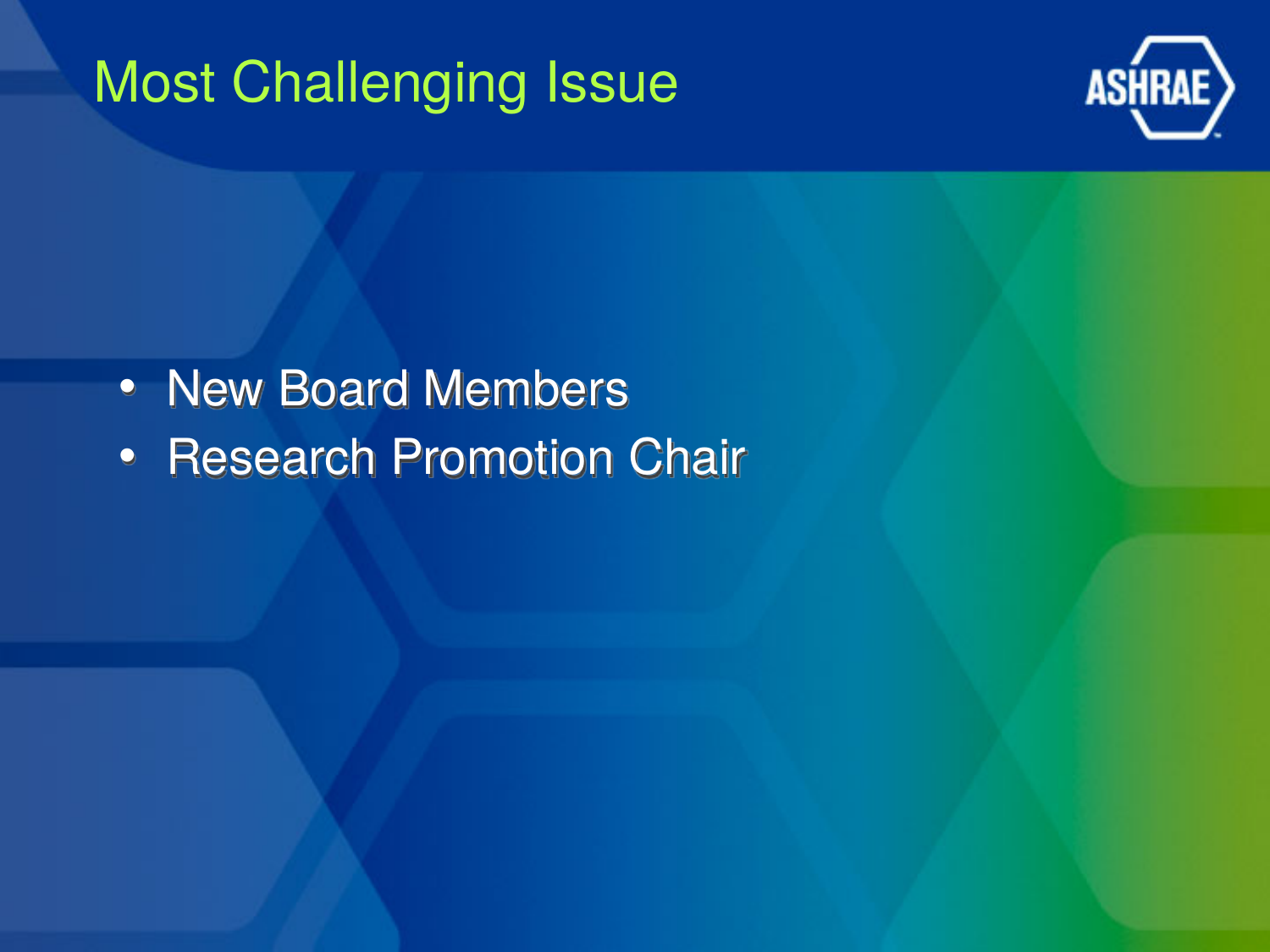

# Most Challenging Issue

New Board Members
Research Promotion Chair